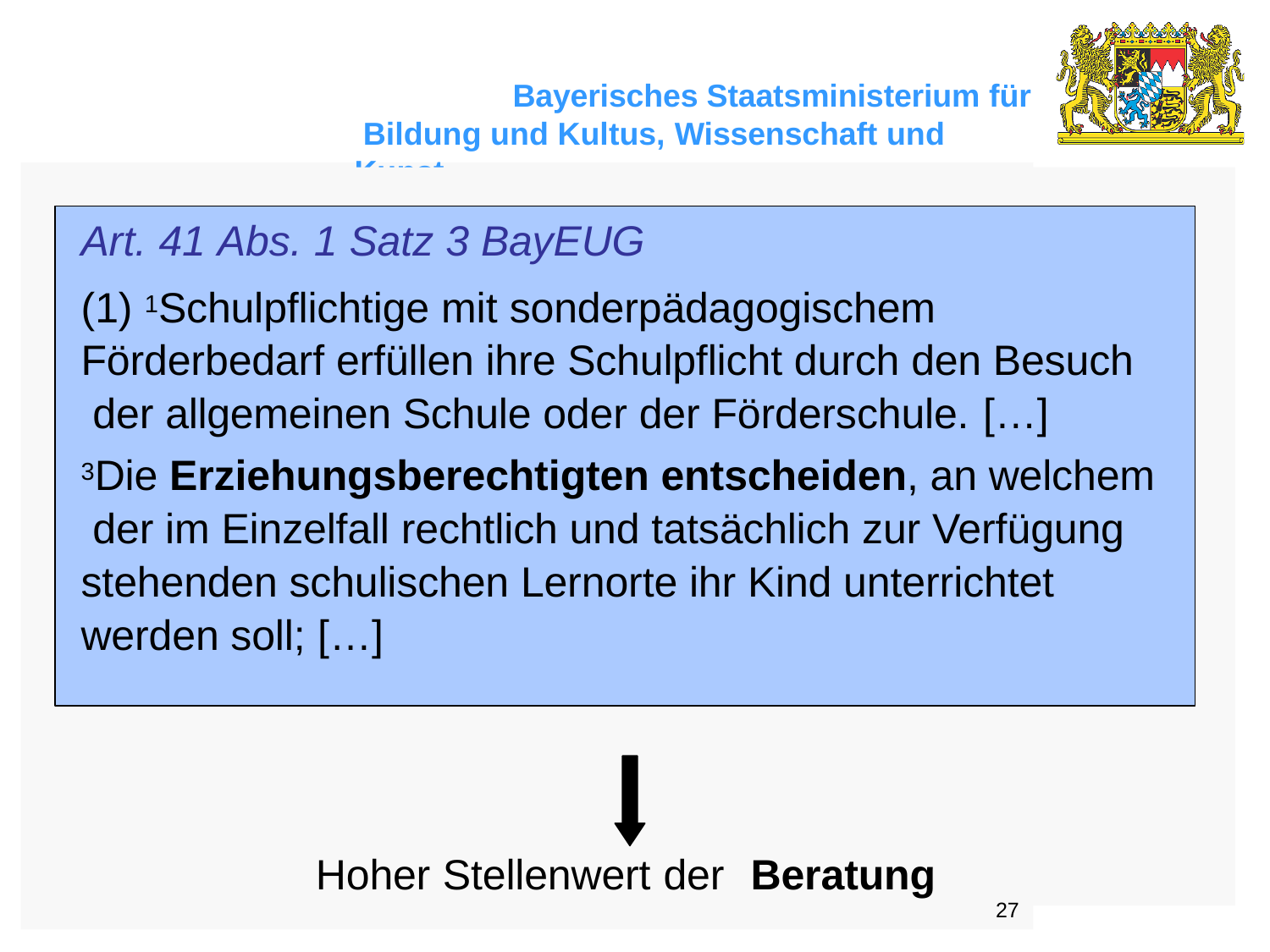

Bayerisches Staatsministerium für  Bildung und Kultus, Wissenschaft und Kunst

# Art. 41 Abs. 1 Satz 3 BayEUG
(1) 1Schulpflichtige mit sonderpädagogischem  Förderbedarf erfüllen ihre Schulpflicht durch den Besuch  der allgemeinen Schule oder der Förderschule. […]
3Die Erziehungsberechtigten entscheiden, an welchem  der im Einzelfall rechtlich und tatsächlich zur Verfügung  stehenden schulischen Lernorte ihr Kind unterrichtet  werden soll; […]

Hoher Stellenwert der	Beratung
27